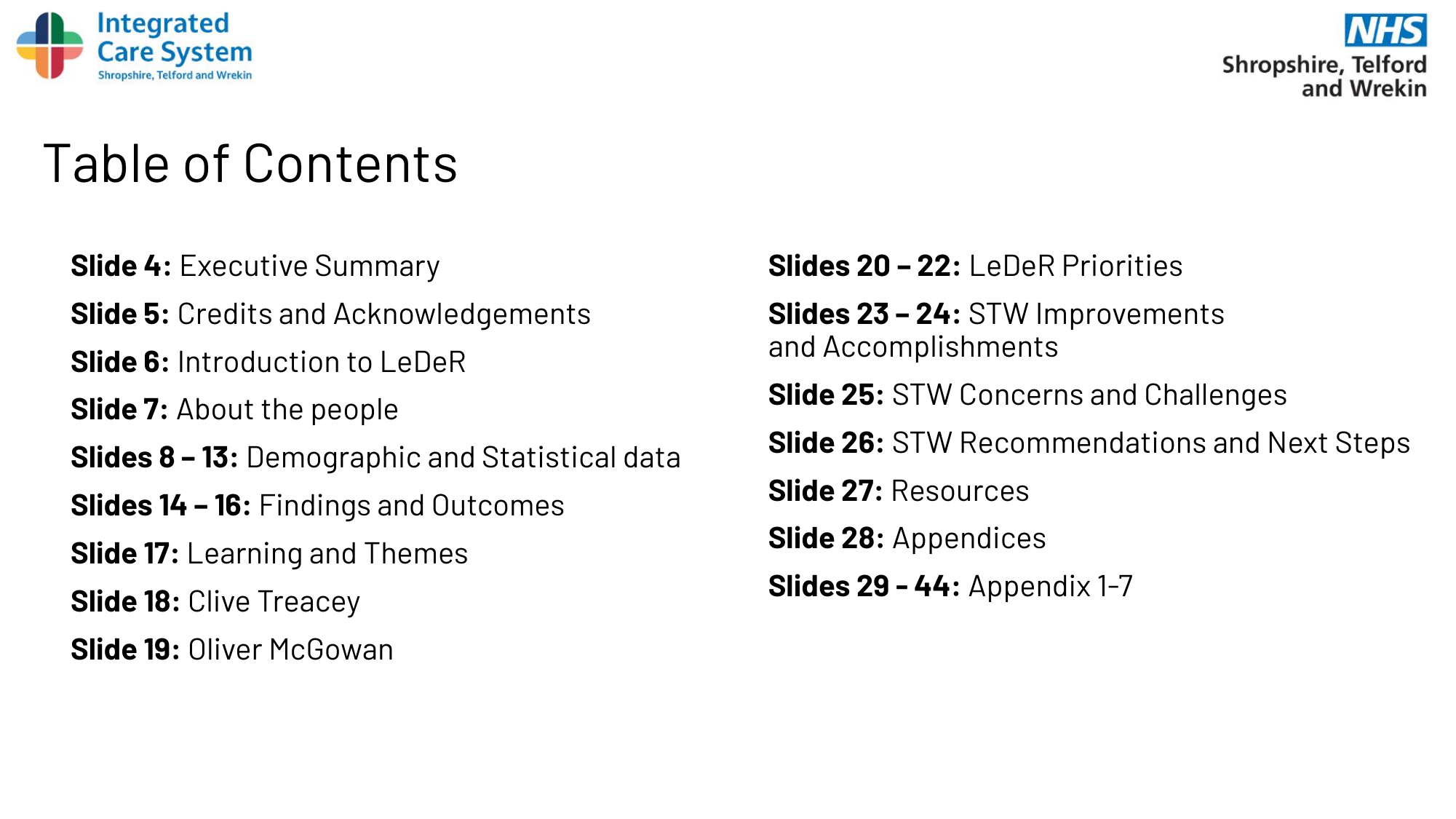

# Table of Contents
Slide 4: Executive Summary
Slide 5: Credits and Acknowledgements
Slide 6: Introduction to LeDeR
Slide 7: About the people
Slides 8 – 13: Demographic and Statistical data
Slides 14 – 16: Findings and Outcomes
Slide 17: Learning and Themes
Slide 18: Clive Treacey
Slide 19: Oliver McGowan
Slides 20 – 22: LeDeR Priorities
Slides 23 – 24: STW Improvements and Accomplishments
Slide 25: STW Concerns and Challenges
Slide 26: STW Recommendations and Next Steps
Slide 27: Resources
Slide 28: Appendices
Slides 29 - 44: Appendix 1-7